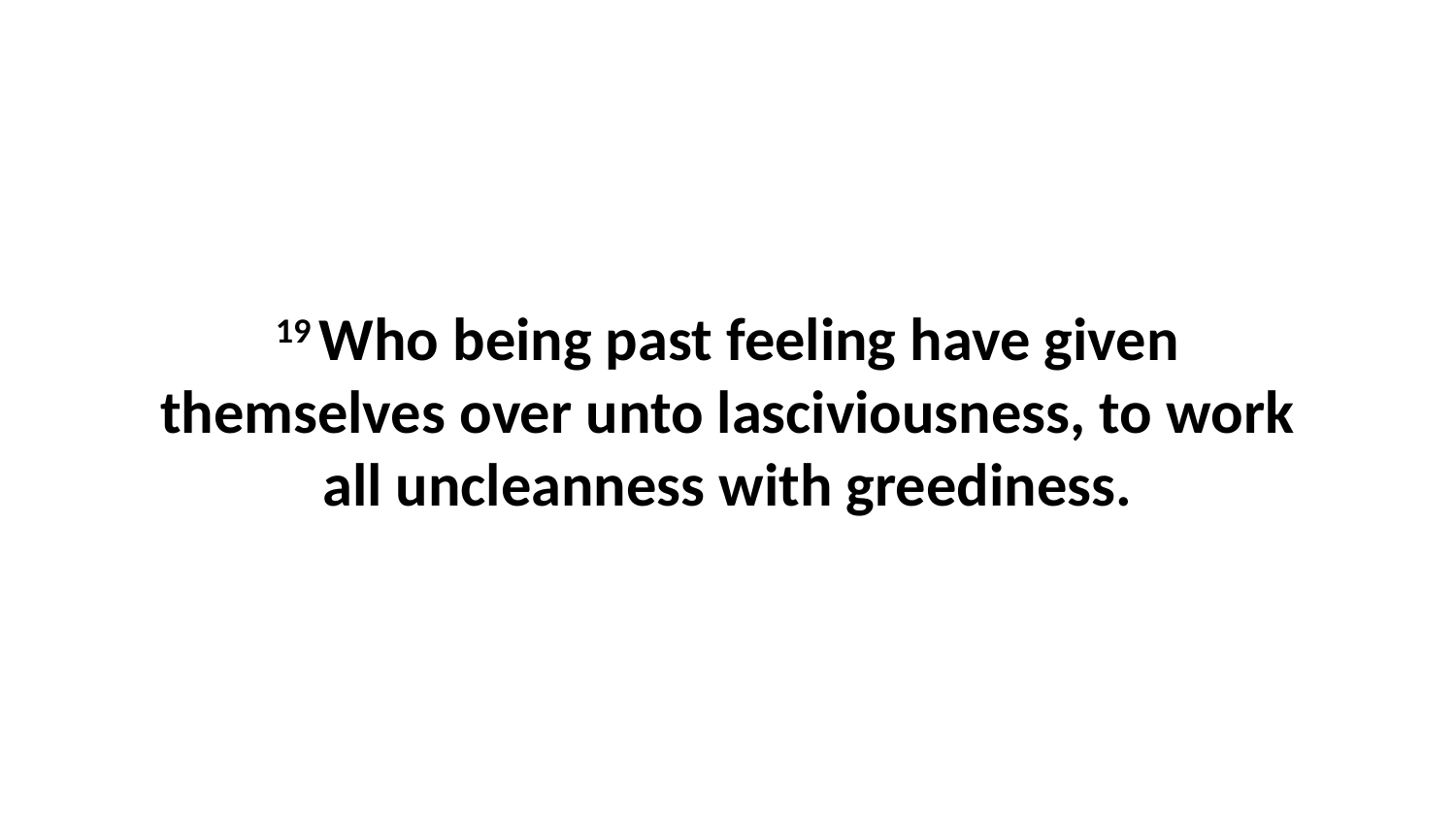

19 Who being past feeling have given themselves over unto lasciviousness, to work all uncleanness with greediness.